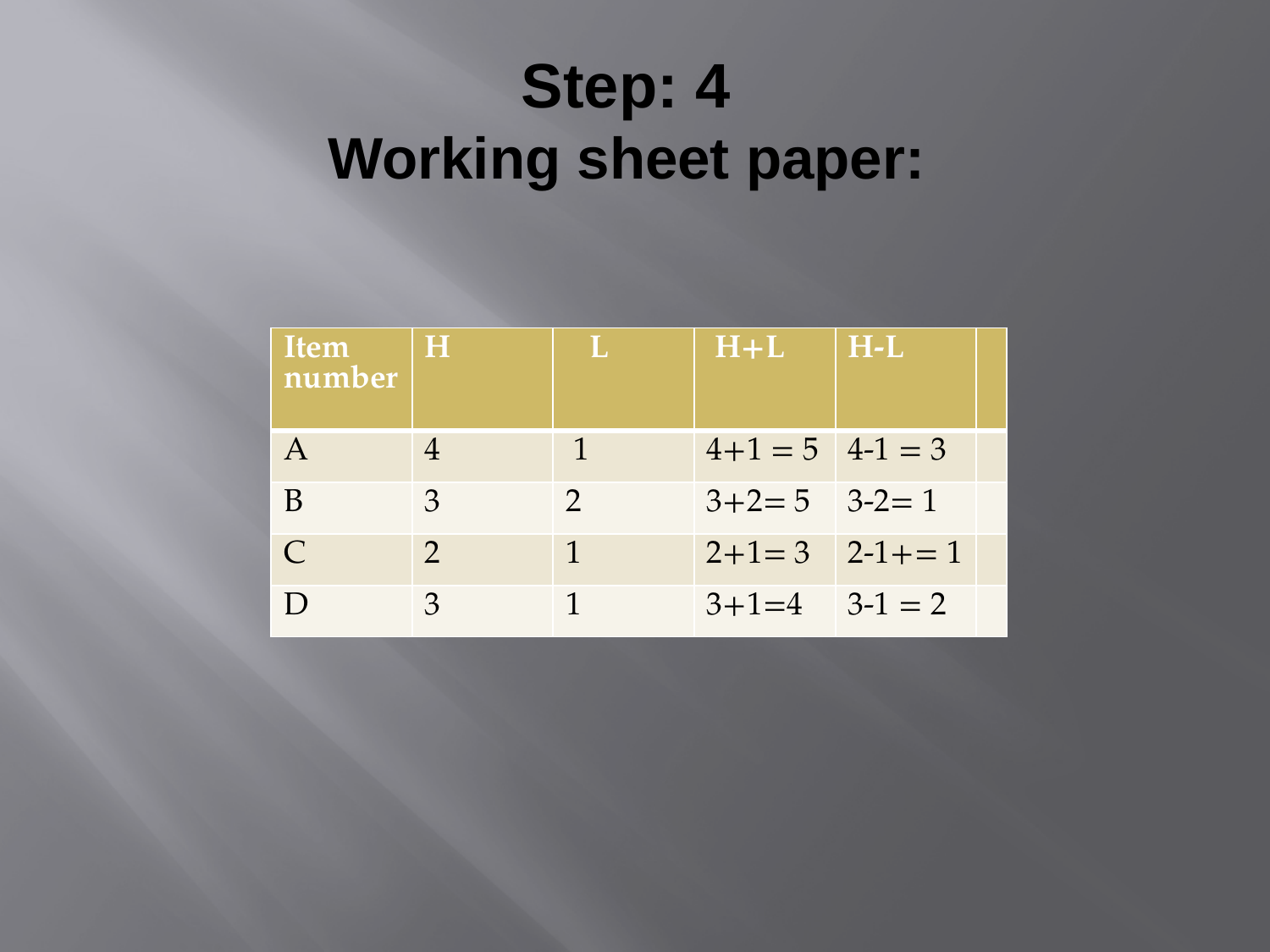

# Step: 4 Working sheet paper:
| Item number | H | L | H+L | H-L |  |
| --- | --- | --- | --- | --- | --- |
| A | 4 | 1 | 4+1 = 5 | 4-1 = 3 |  |
| B | 3 | 2 | 3+2= 5 | 3-2= 1 |  |
| C | 2 | 1 | 2+1= 3 | 2-1+= 1 |  |
| D | 3 | 1 | 3+1=4 | 3-1 = 2 |  |